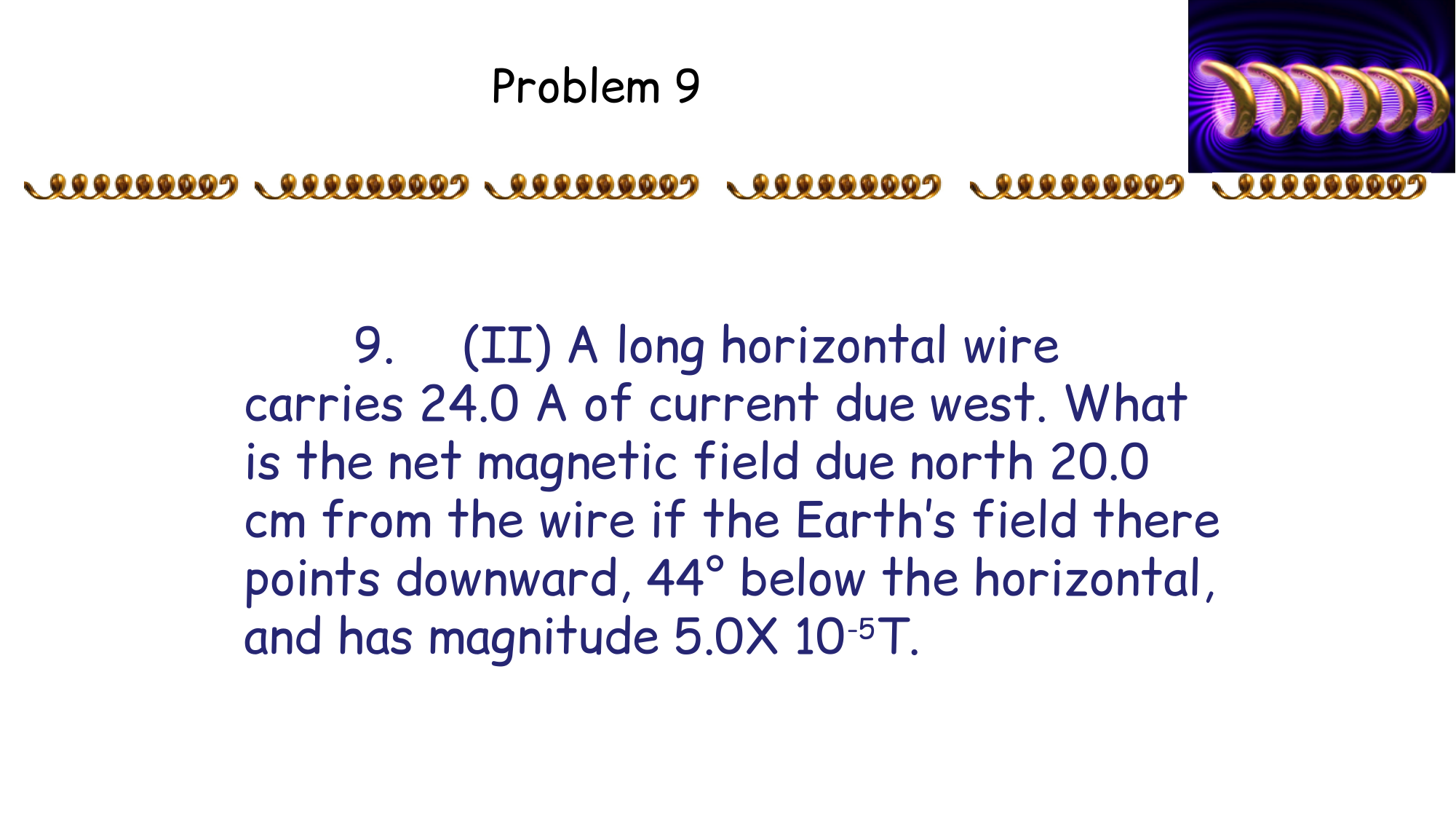

Problem 9
	9.	(II) A long horizontal wire carries 24.0 A of current due west. What is the net magnetic field due north 20.0 cm from the wire if the Earth’s field there points downward, 44° below the horizontal, and has magnitude 5.0X 10-5T.